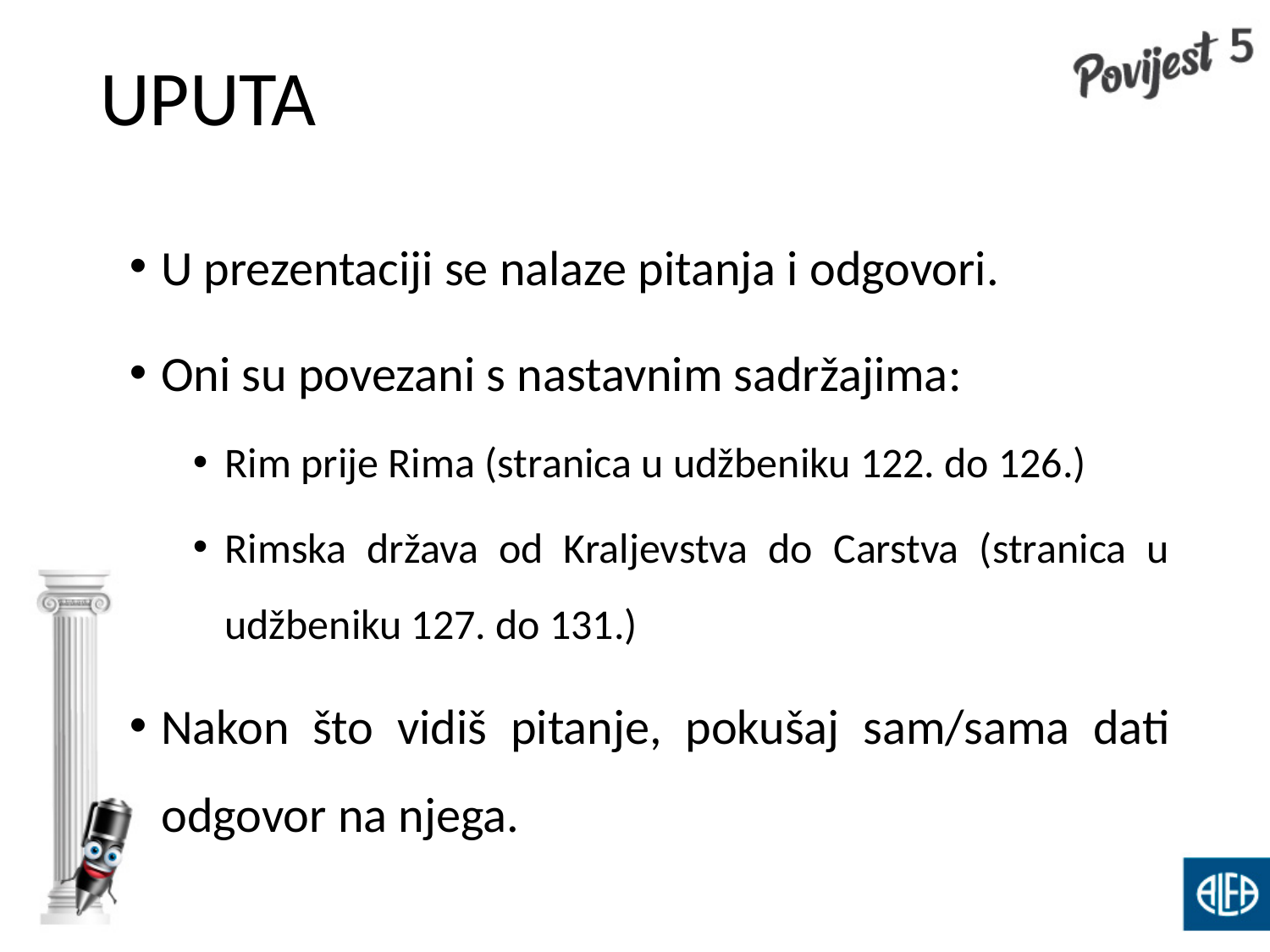

# UPUTA
U prezentaciji se nalaze pitanja i odgovori.
Oni su povezani s nastavnim sadržajima:
Rim prije Rima (stranica u udžbeniku 122. do 126.)
Rimska država od Kraljevstva do Carstva (stranica u udžbeniku 127. do 131.)
Nakon što vidiš pitanje, pokušaj sam/sama dati odgovor na njega.